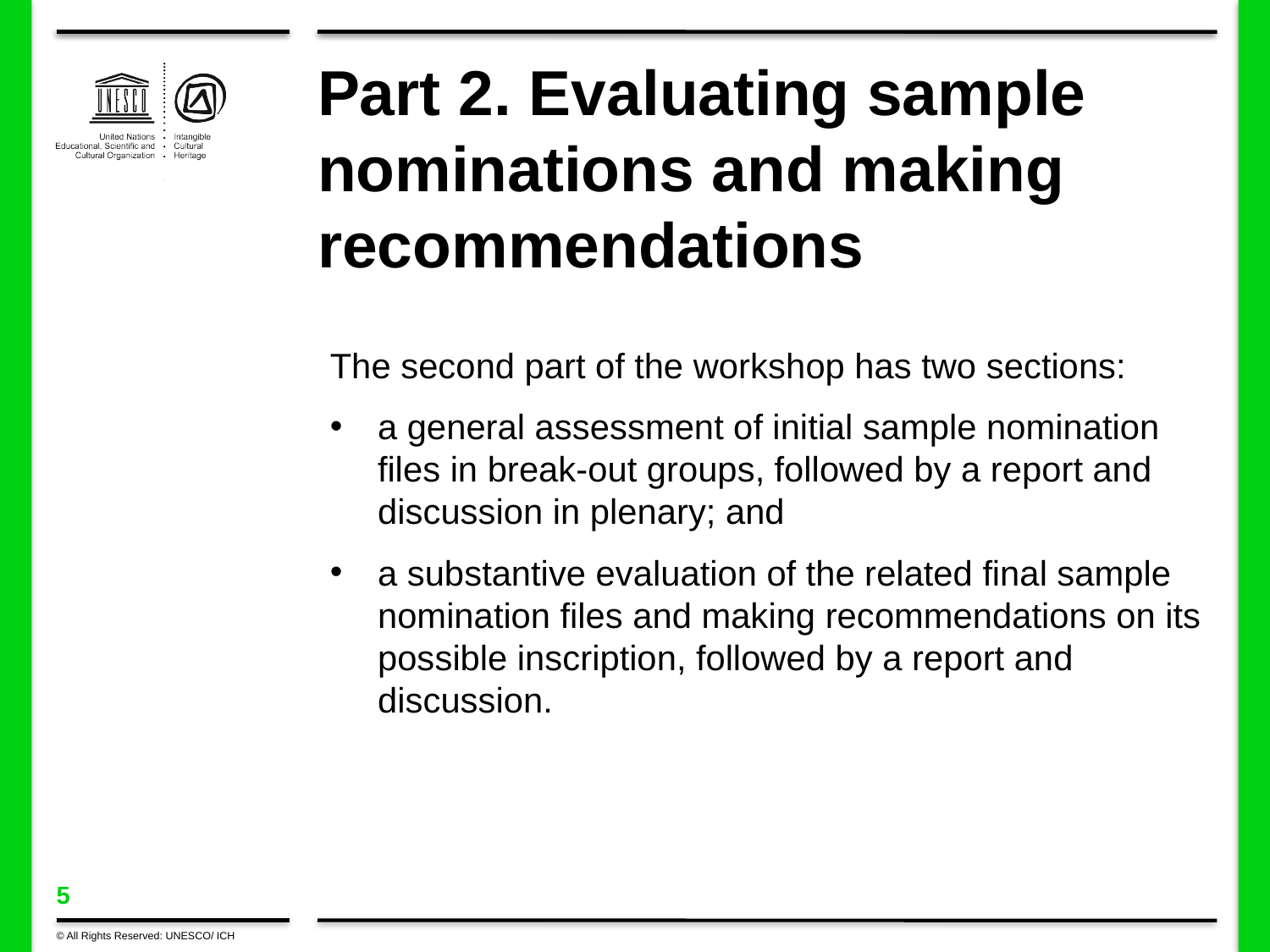

# Part 2. Evaluating sample nominations and making recommendations
The second part of the workshop has two sections:
a general assessment of initial sample nomination files in break-out groups, followed by a report and discussion in plenary; and
a substantive evaluation of the related final sample nomination files and making recommendations on its possible inscription, followed by a report and discussion.

© All Rights Reserved: UNESCO/ ICH